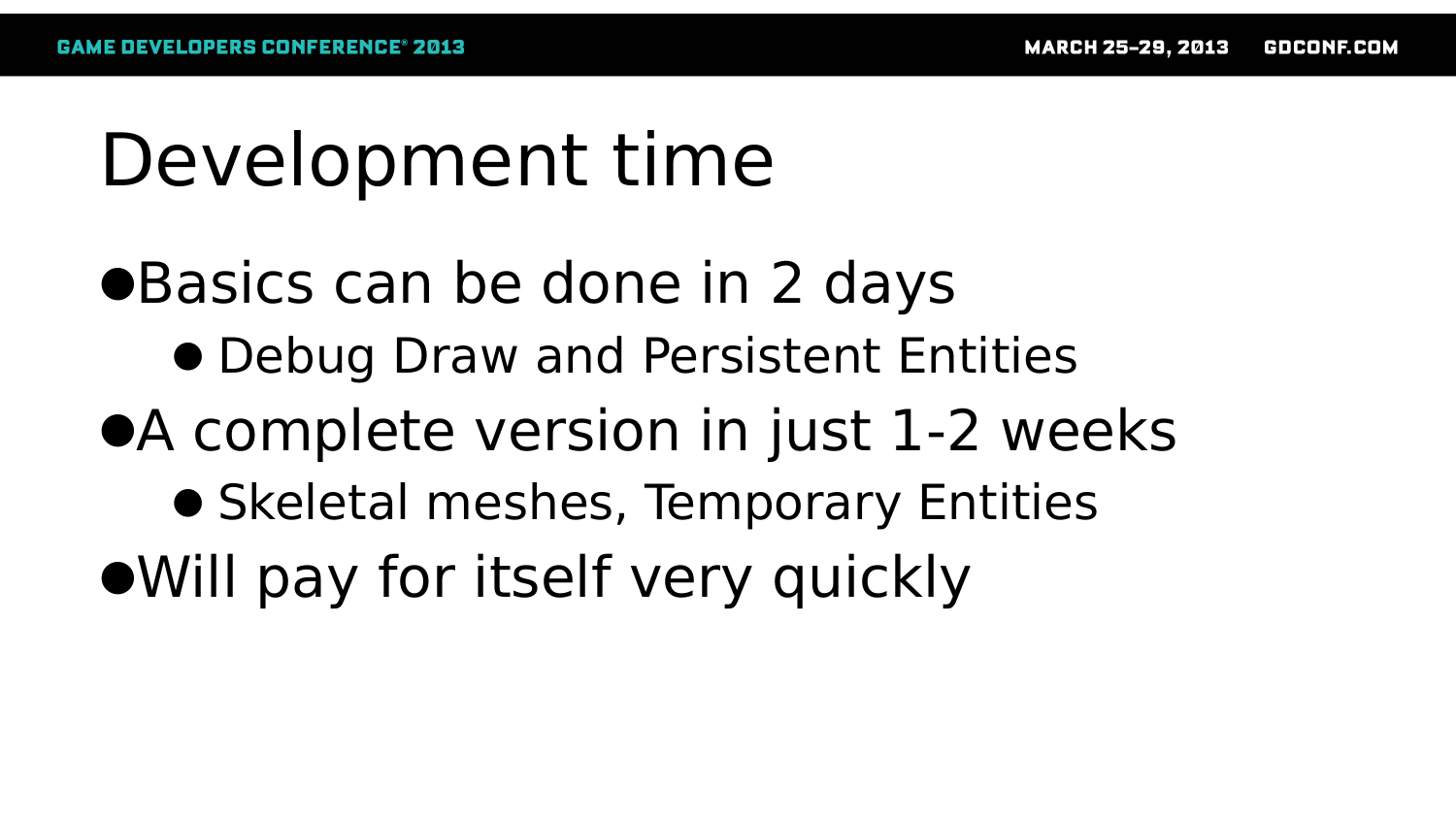

# Development time
Basics can be done in 2 days
Debug Draw and Persistent Entities
A complete version in just 1-2 weeks
Skeletal meshes, Temporary Entities
Will pay for itself very quickly